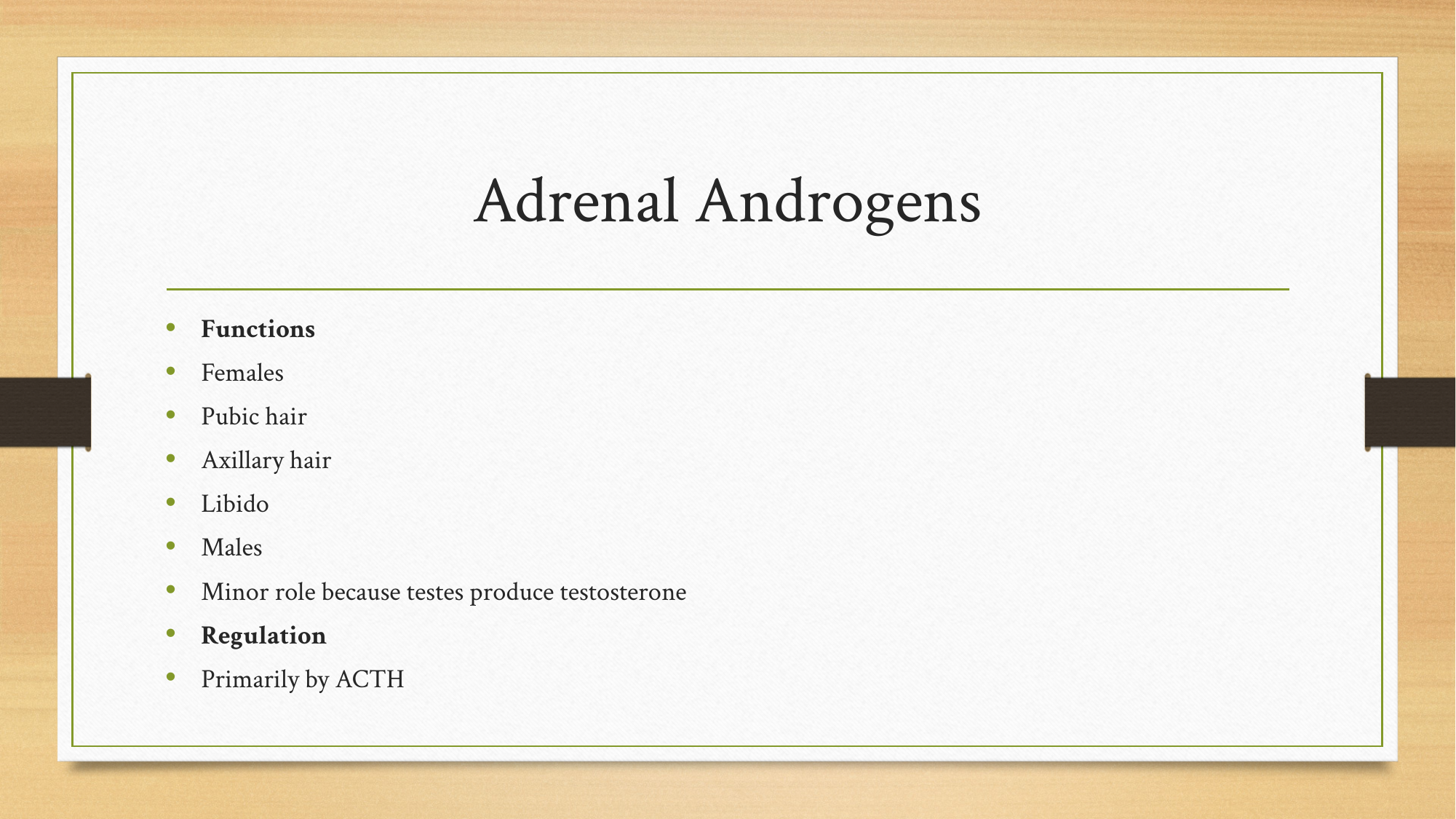

# Adrenal Androgens
Functions
Females
Pubic hair
Axillary hair
Libido
Males
Minor role because testes produce testosterone
Regulation
Primarily by ACTH